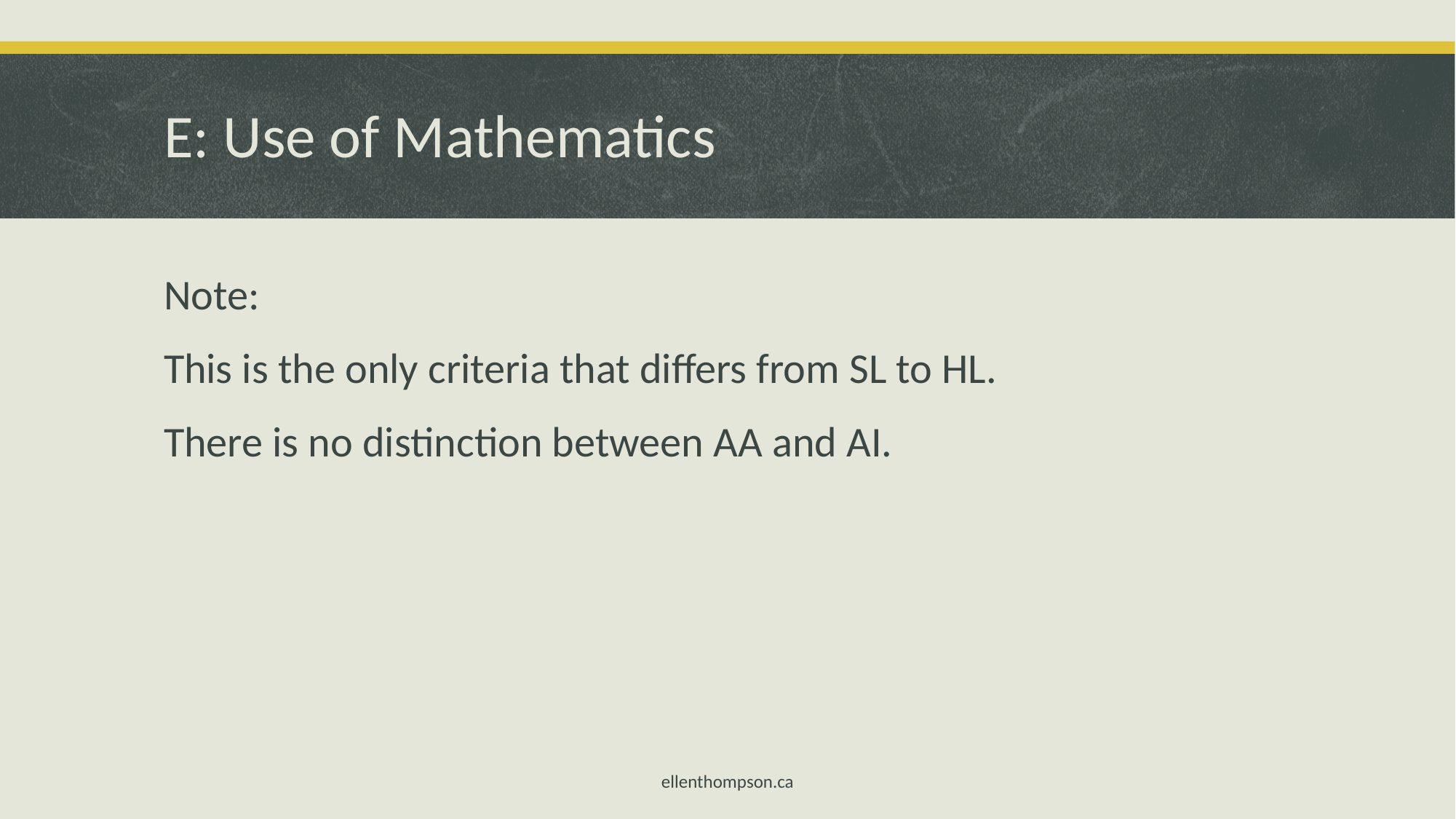

# E: Use of Mathematics
Note:
This is the only criteria that differs from SL to HL.
There is no distinction between AA and AI.
ellenthompson.ca